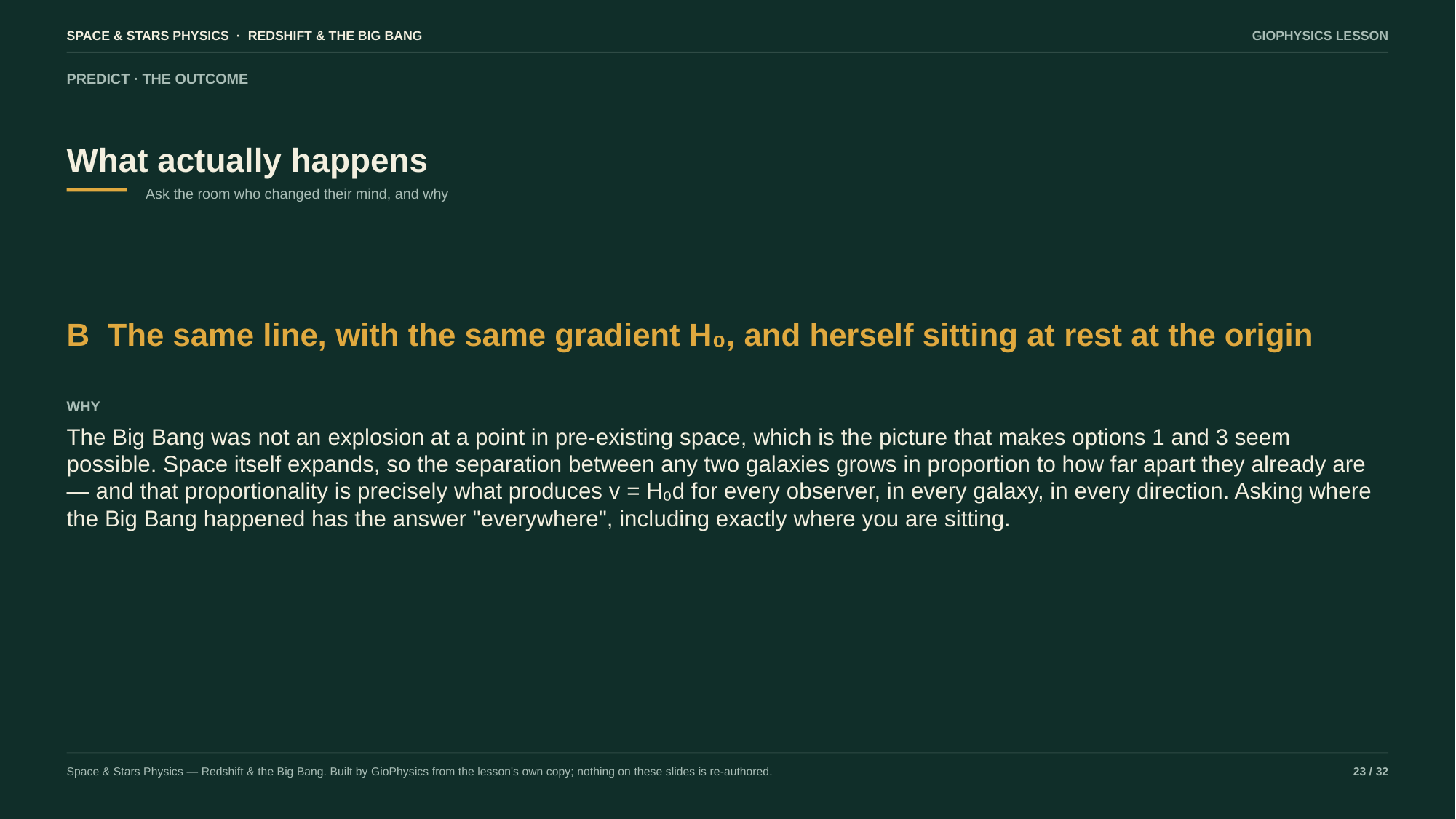

SPACE & STARS PHYSICS  ·  REDSHIFT & THE BIG BANG
GIOPHYSICS LESSON

PREDICT · THE OUTCOME
What actually happens
Ask the room who changed their mind, and why

B  The same line, with the same gradient H₀, and herself sitting at rest at the origin
WHY
The Big Bang was not an explosion at a point in pre-existing space, which is the picture that makes options 1 and 3 seem possible. Space itself expands, so the separation between any two galaxies grows in proportion to how far apart they already are — and that proportionality is precisely what produces v = H₀d for every observer, in every galaxy, in every direction. Asking where the Big Bang happened has the answer "everywhere", including exactly where you are sitting.

Space & Stars Physics — Redshift & the Big Bang. Built by GioPhysics from the lesson's own copy; nothing on these slides is re-authored.
23 / 32